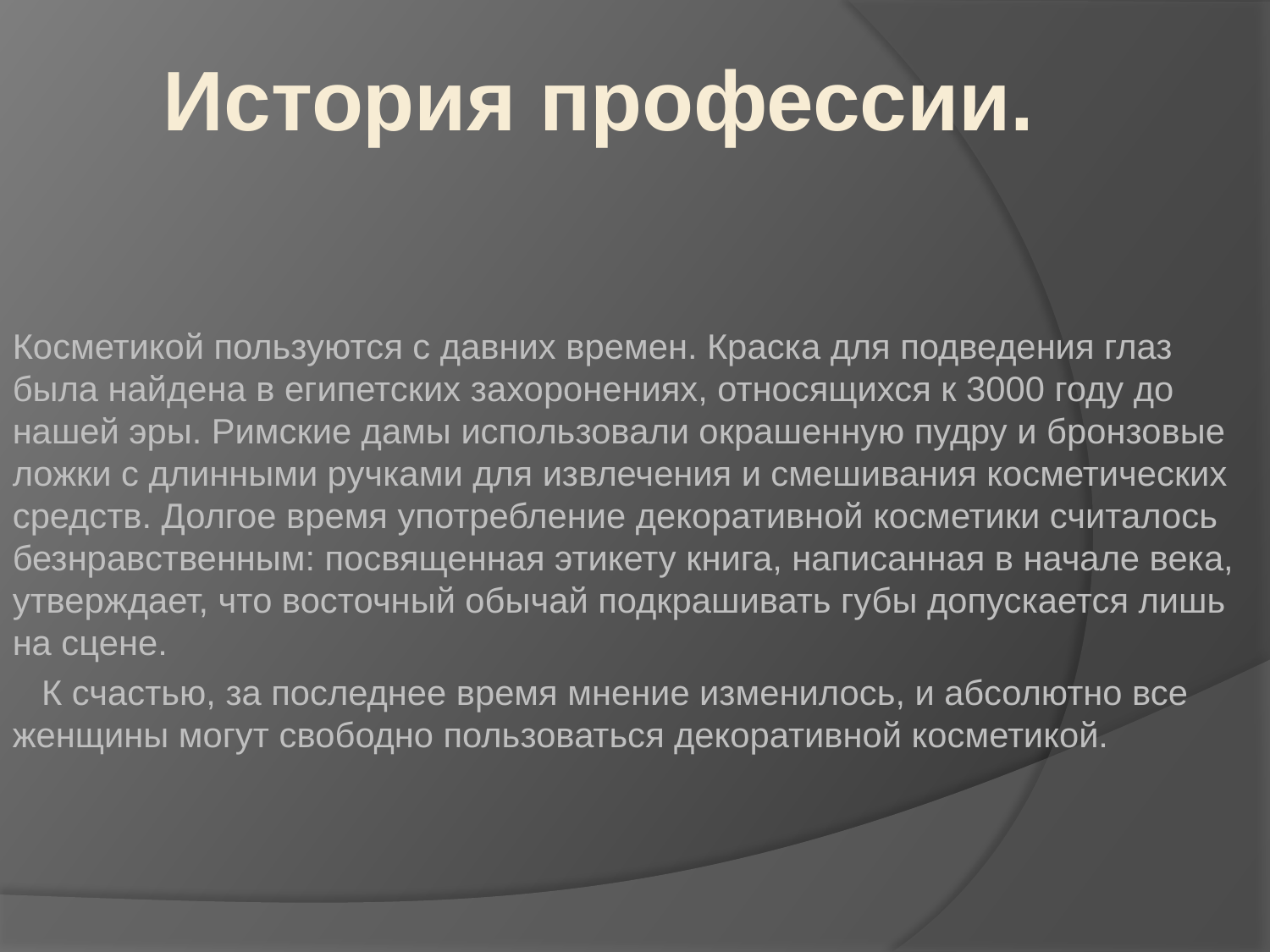

# История профессии.
Косметикой пользуются с давних времен. Краска для подведения глаз была найдена в египетских захоронениях, относящихся к 3000 году до нашей эры. Римские дамы использовали окрашенную пудру и бронзовые ложки с длинными ручками для извлечения и смешивания косметических средств. Долгое время употребление декоративной косметики считалось безнравственным: посвященная этикету книга, написанная в начале века, утверждает, что восточный обычай подкрашивать губы допускается лишь на сцене.
   К счастью, за последнее время мнение изменилось, и абсолютно все женщины могут свободно пользоваться декоративной косметикой.